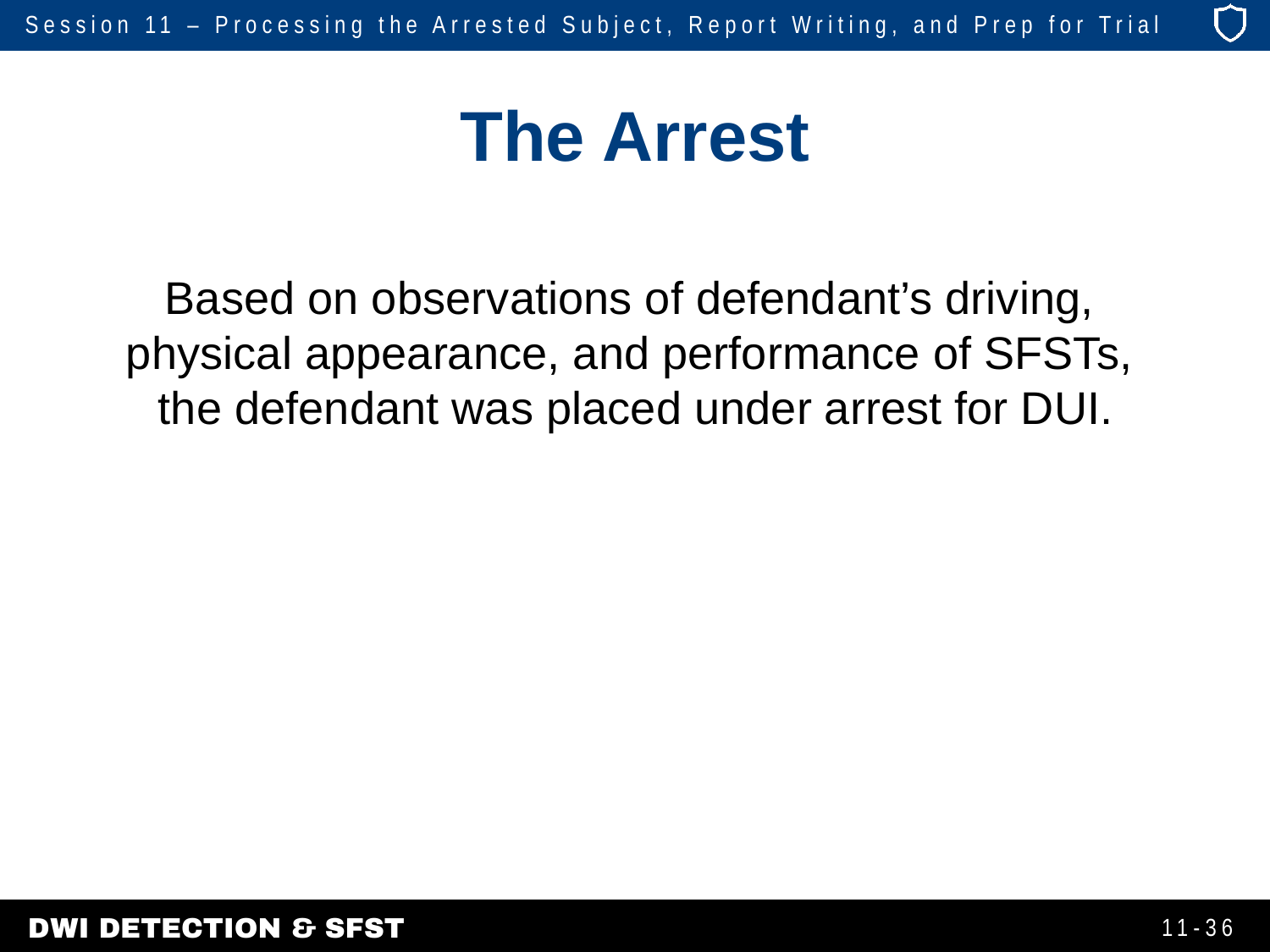

# The Arrest
Based on observations of defendant’s driving,
physical appearance, and performance of SFSTs,
the defendant was placed under arrest for DUI.
11-36